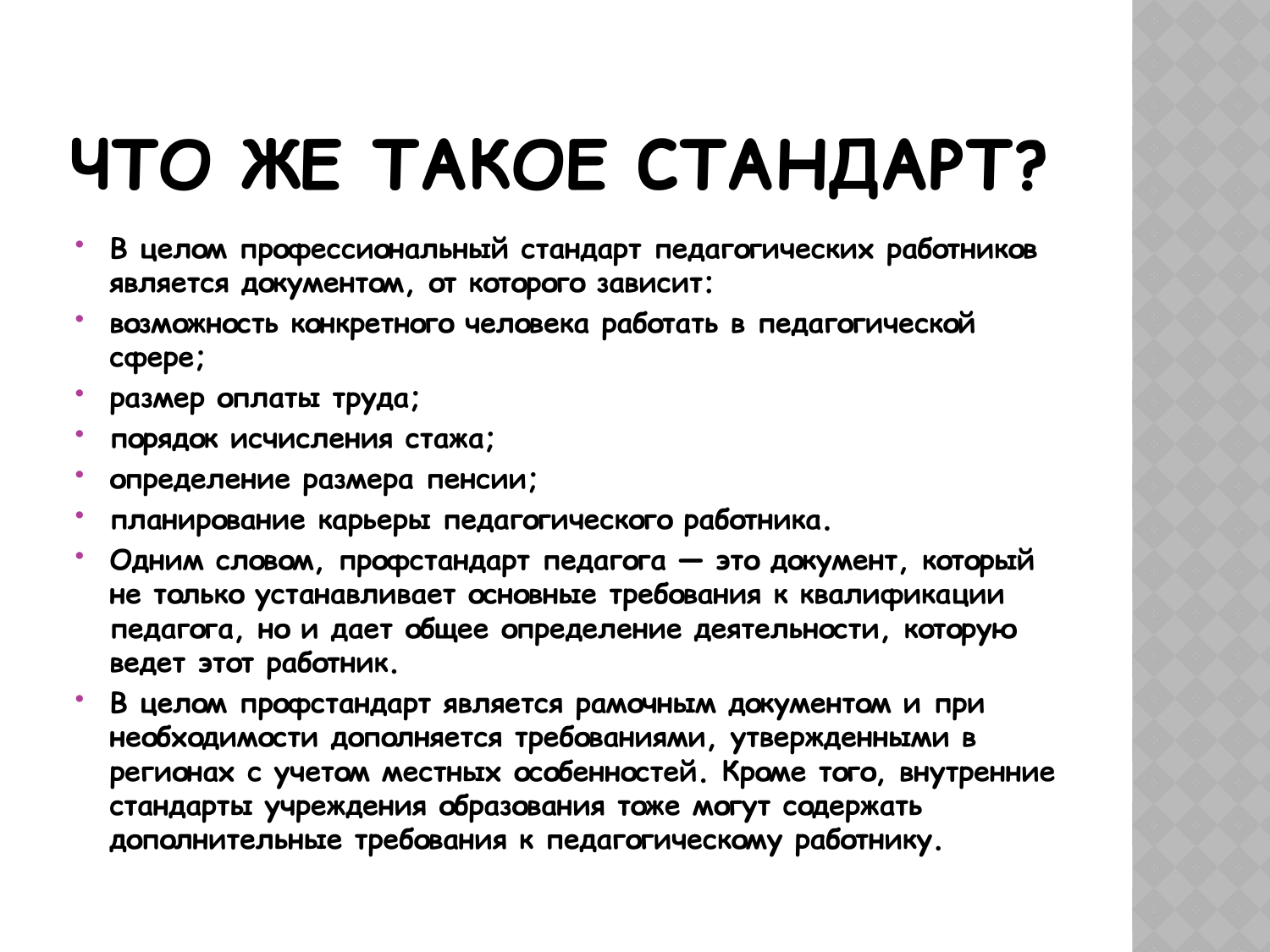

# Что же такое стандарт?
В целом профессиональный стандарт педагогических работников является документом, от которого зависит:
возможность конкретного человека работать в педагогической сфере;
размер оплаты труда;
порядок исчисления стажа;
определение размера пенсии;
планирование карьеры педагогического работника.
Одним словом, профстандарт педагога — это документ, который не только устанавливает основные требования к квалификации педагога, но и дает общее определение деятельности, которую ведет этот работник.
В целом профстандарт является рамочным документом и при необходимости дополняется требованиями, утвержденными в регионах с учетом местных особенностей. Кроме того, внутренние стандарты учреждения образования тоже могут содержать дополнительные требования к педагогическому работнику.